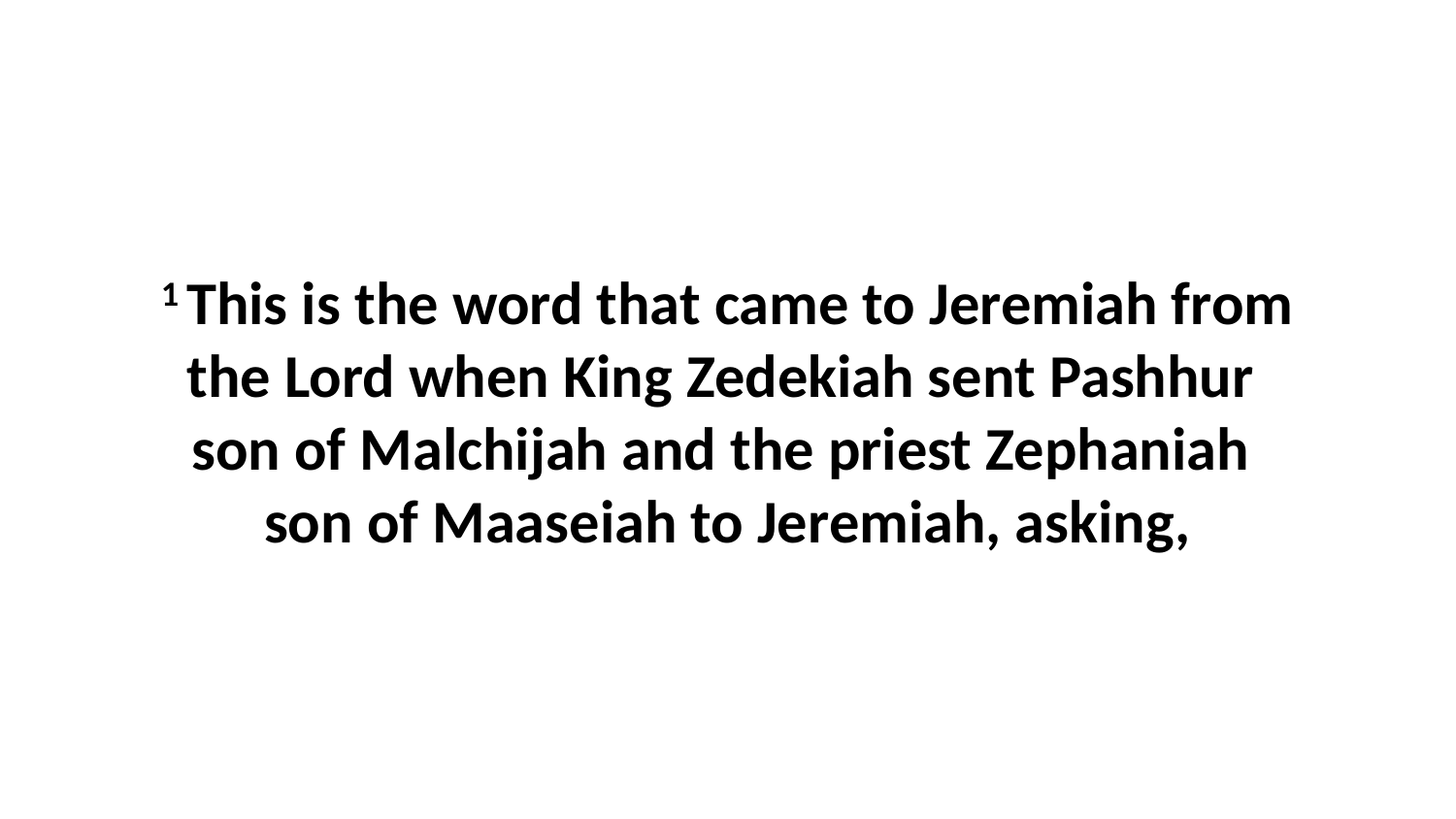

1 This is the word that came to Jeremiah from the Lord when King Zedekiah sent Pashhur  son of Malchijah and the priest Zephaniah  son of Maaseiah to Jeremiah, asking,